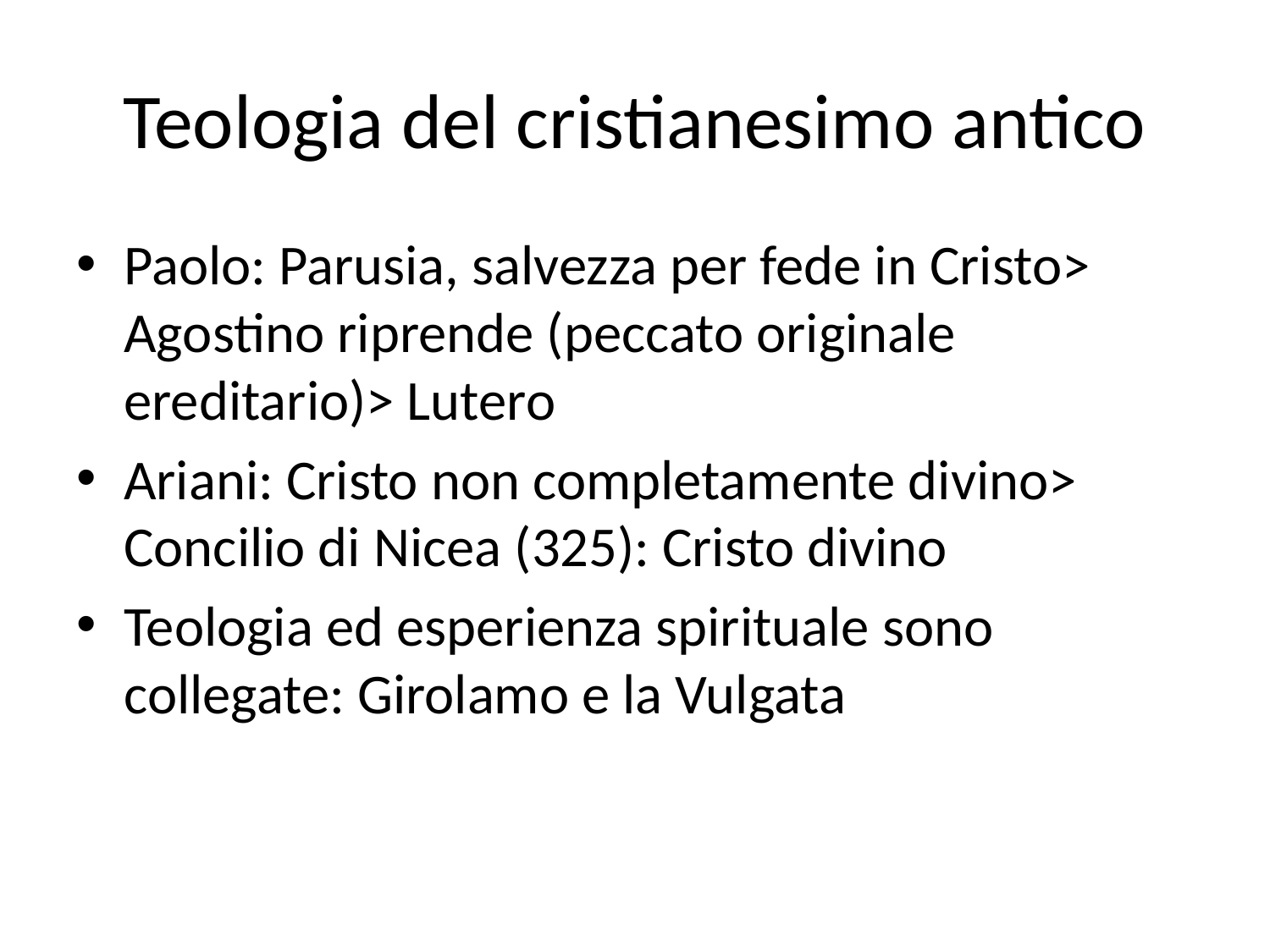

# Teologia del cristianesimo antico
Paolo: Parusia, salvezza per fede in Cristo> Agostino riprende (peccato originale ereditario)> Lutero
Ariani: Cristo non completamente divino> Concilio di Nicea (325): Cristo divino
Teologia ed esperienza spirituale sono collegate: Girolamo e la Vulgata